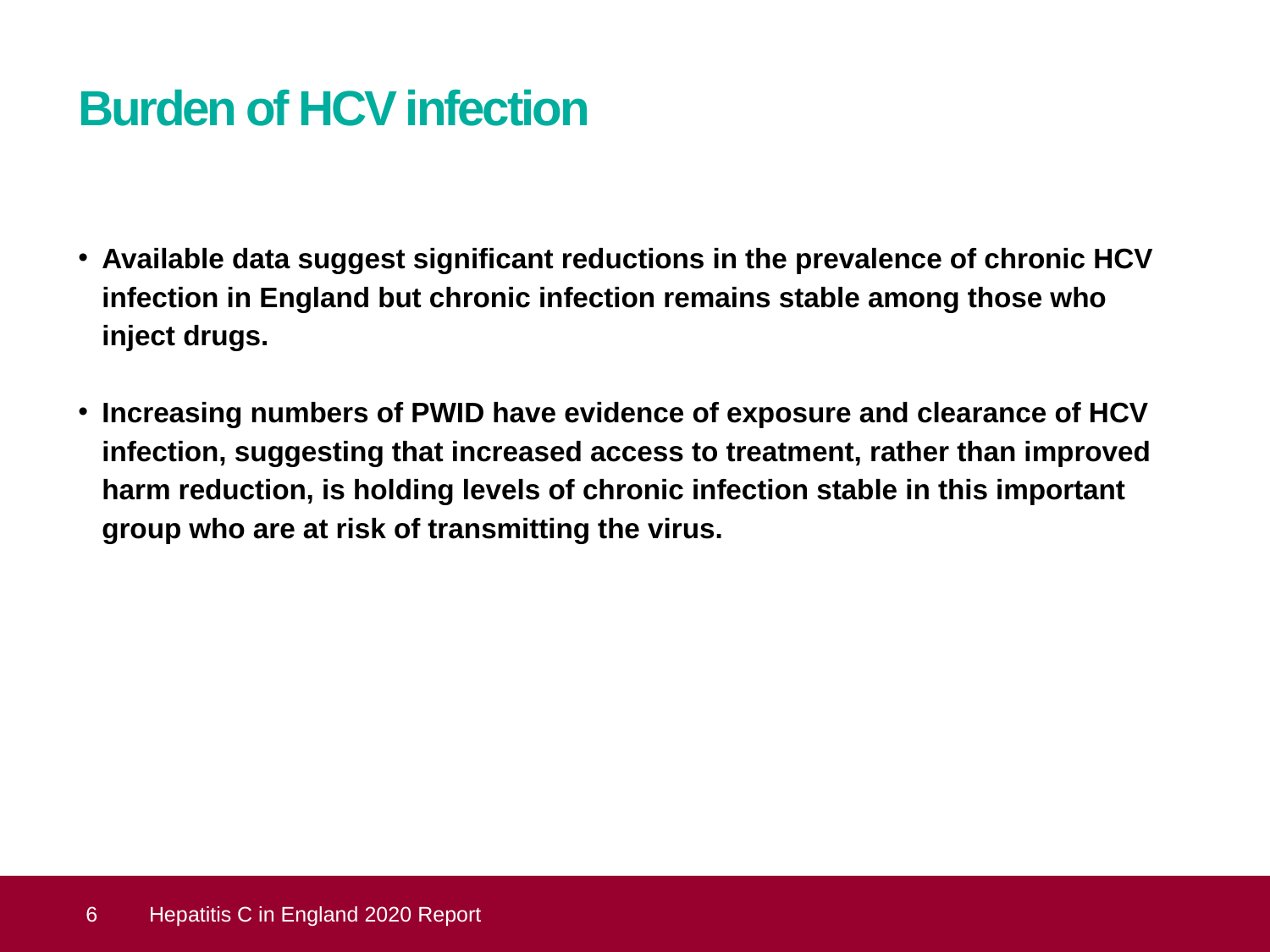

# Burden of HCV infection
Available data suggest significant reductions in the prevalence of chronic HCV infection in England but chronic infection remains stable among those who inject drugs.

Increasing numbers of PWID have evidence of exposure and clearance of HCV infection, suggesting that increased access to treatment, rather than improved harm reduction, is holding levels of chronic infection stable in this important group who are at risk of transmitting the virus.

  6
Hepatitis C in England 2020 Report